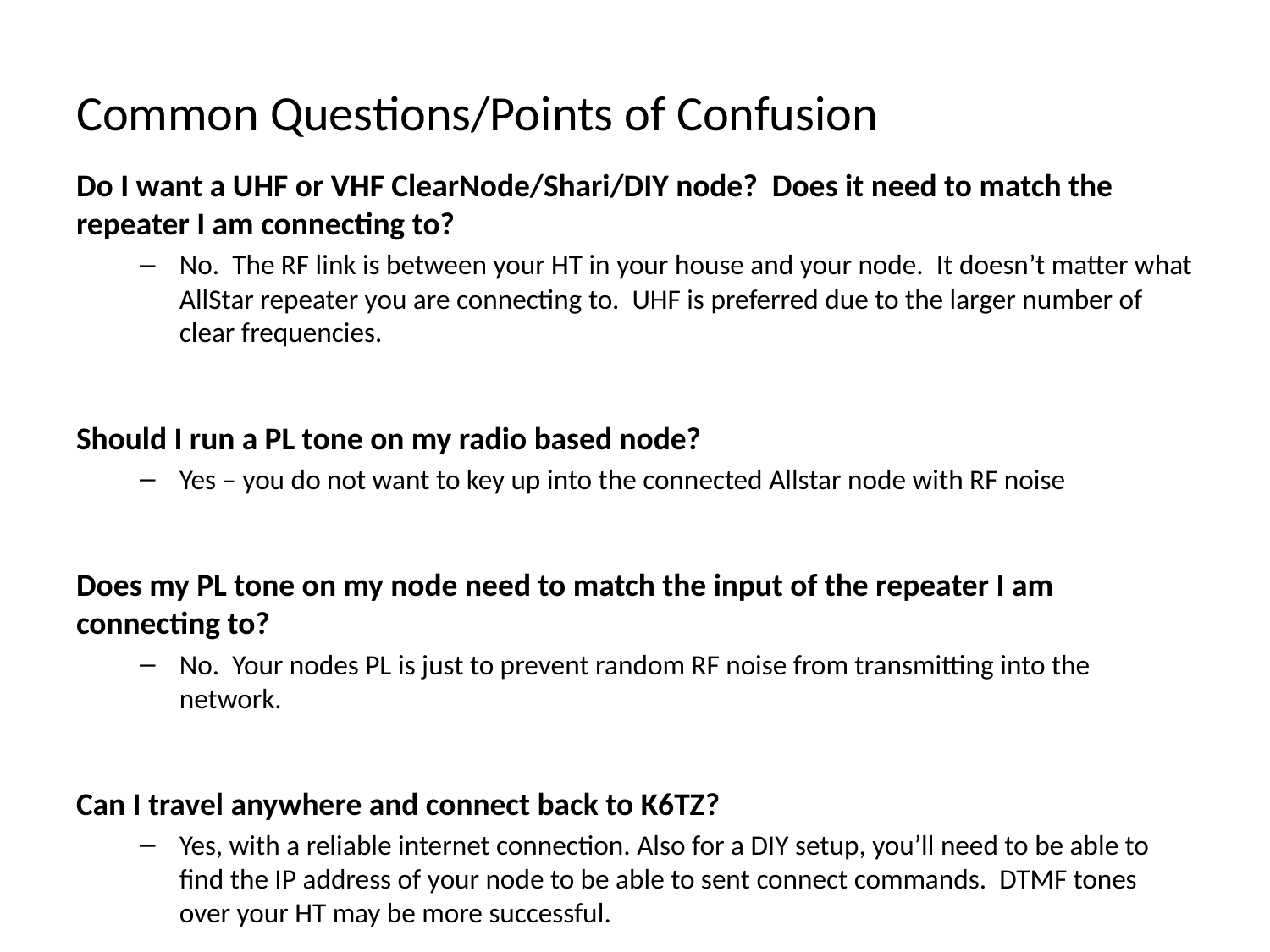

# Common Questions/Points of Confusion
Do I want a UHF or VHF ClearNode/Shari/DIY node?  Does it need to match the repeater I am connecting to?
No.  The RF link is between your HT in your house and your node.  It doesn’t matter what AllStar repeater you are connecting to.  UHF is preferred due to the larger number of clear frequencies.

Should I run a PL tone on my radio based node?
Yes – you do not want to key up into the connected Allstar node with RF noise

Does my PL tone on my node need to match the input of the repeater I am connecting to?
No.  Your nodes PL is just to prevent random RF noise from transmitting into the network.

Can I travel anywhere and connect back to K6TZ?
Yes, with a reliable internet connection. Also for a DIY setup, you’ll need to be able to find the IP address of your node to be able to sent connect commands.  DTMF tones over your HT may be more successful.